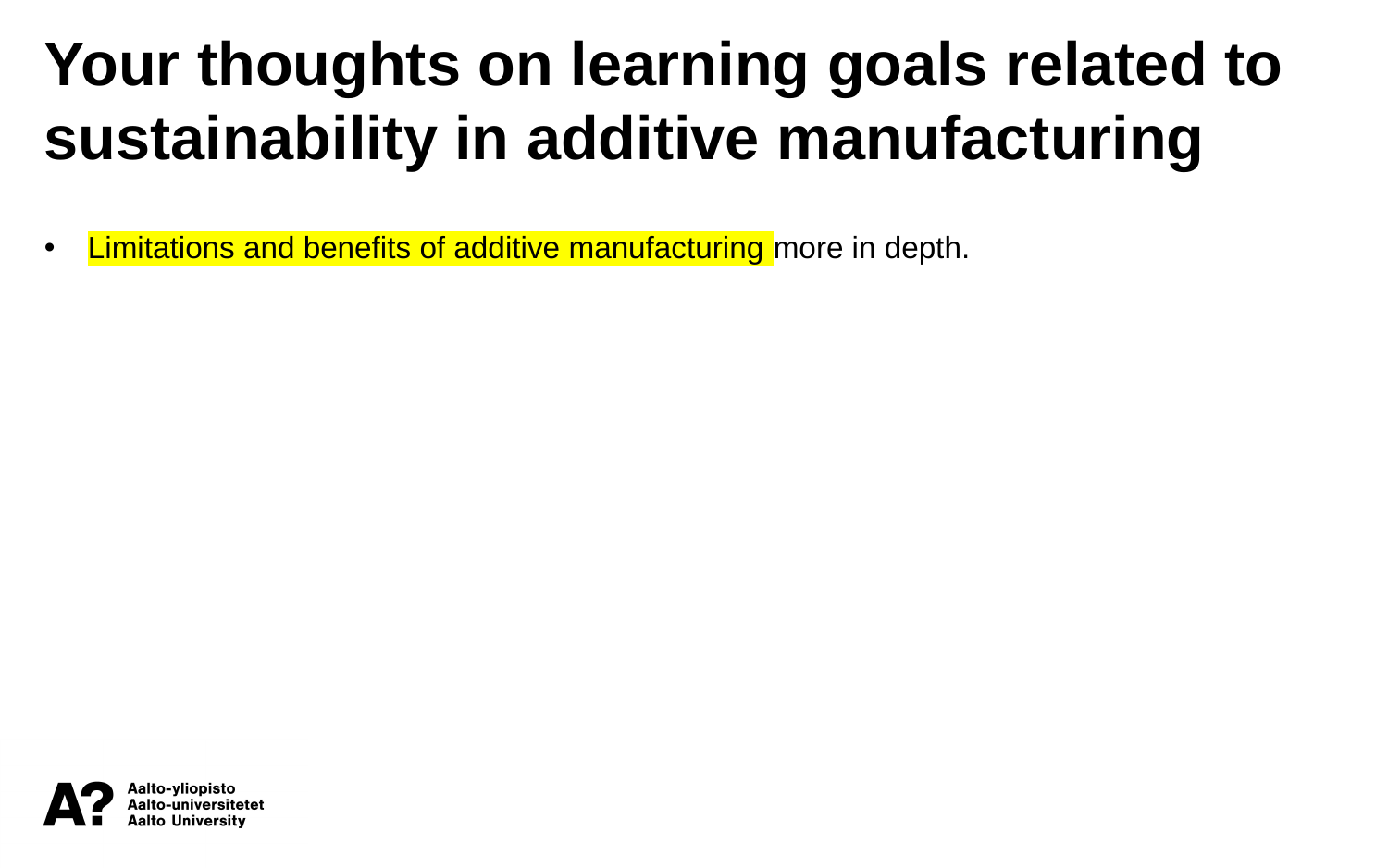

Your thoughts on learning goals related to sustainability in additive manufacturing
Limitations and benefits of additive manufacturing more in depth.